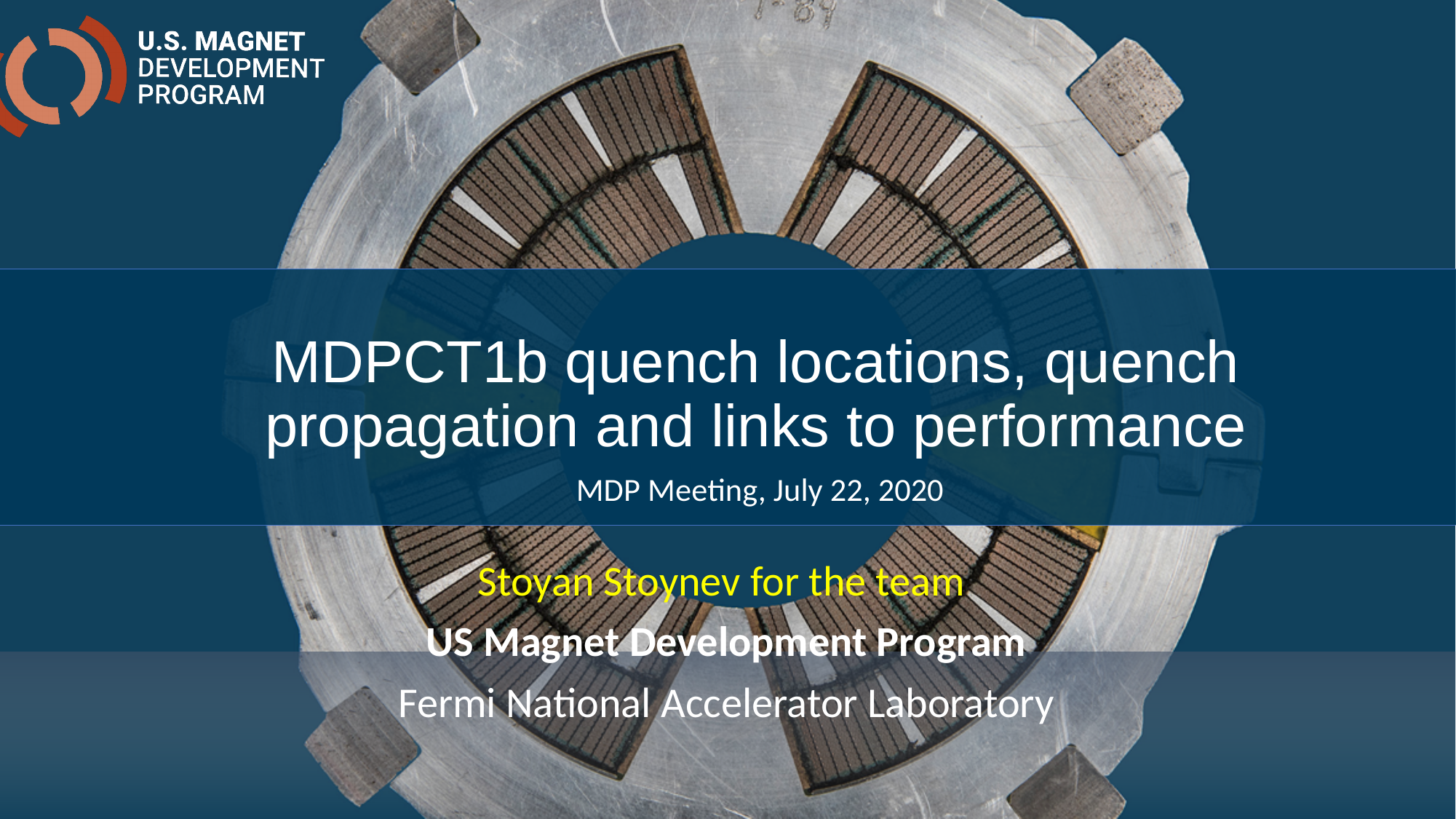

MDPCT1b quench locations, quench propagation and links to performance
 MDP Meeting, July 22, 2020

Stoyan Stoynev for the team
US Magnet Development Program
Fermi National Accelerator Laboratory